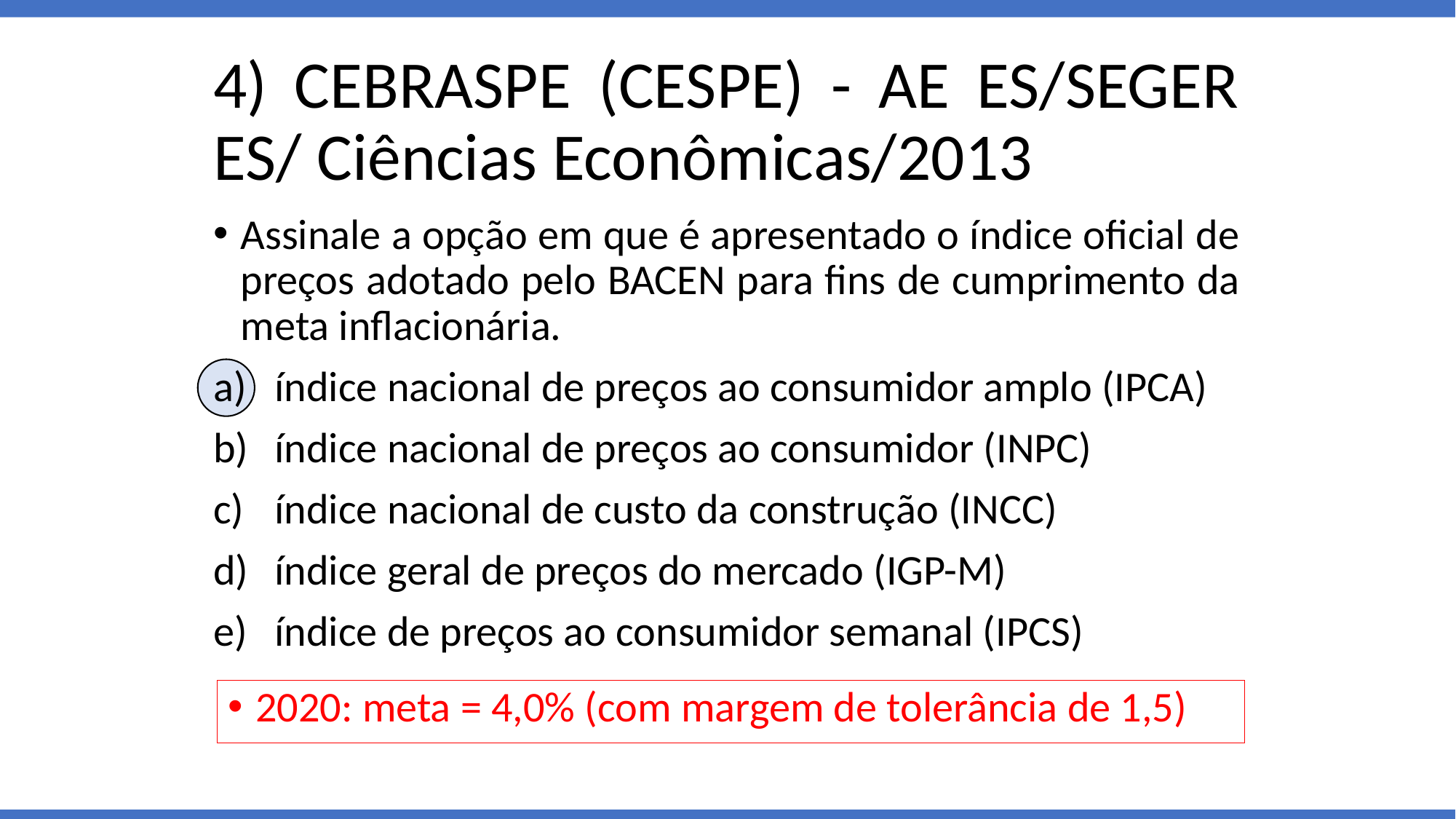

# 4) CEBRASPE (CESPE) - AE ES/SEGER ES/ Ciências Econômicas/2013
Assinale a opção em que é apresentado o índice oficial de preços adotado pelo BACEN para fins de cumprimento da meta inflacionária.
índice nacional de preços ao consumidor amplo (IPCA)
índice nacional de preços ao consumidor (INPC)
índice nacional de custo da construção (INCC)
índice geral de preços do mercado (IGP-M)
índice de preços ao consumidor semanal (IPCS)

2020: meta = 4,0% (com margem de tolerância de 1,5)